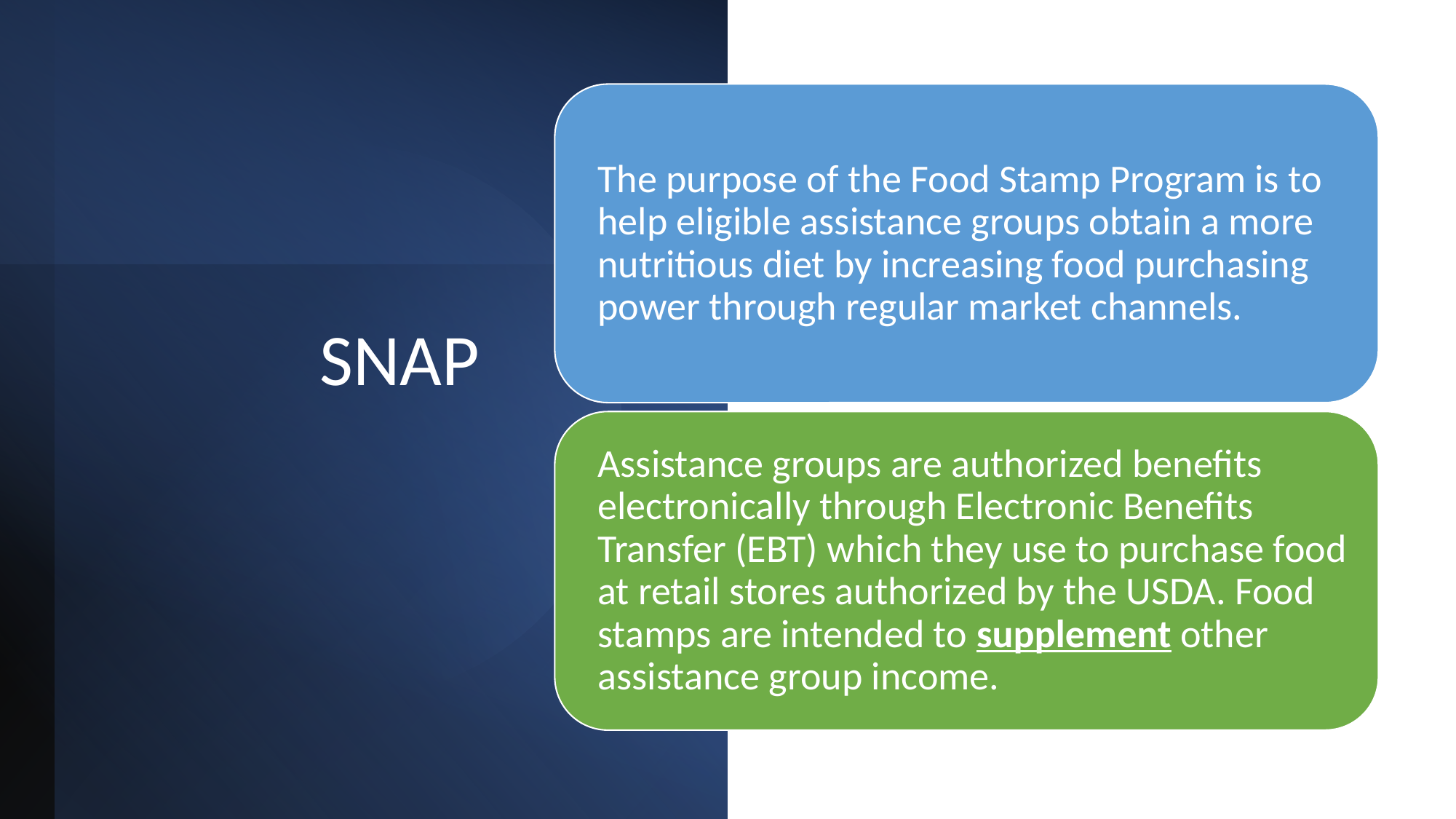

The purpose of the Food Stamp Program is to help eligible assistance groups obtain a more nutritious diet by increasing food purchasing power through regular market channels.
Assistance groups are authorized benefits electronically through Electronic Benefits Transfer (EBT) which they use to purchase food at retail stores authorized by the USDA. Food stamps are intended to supplement other assistance group income.

# SNAP